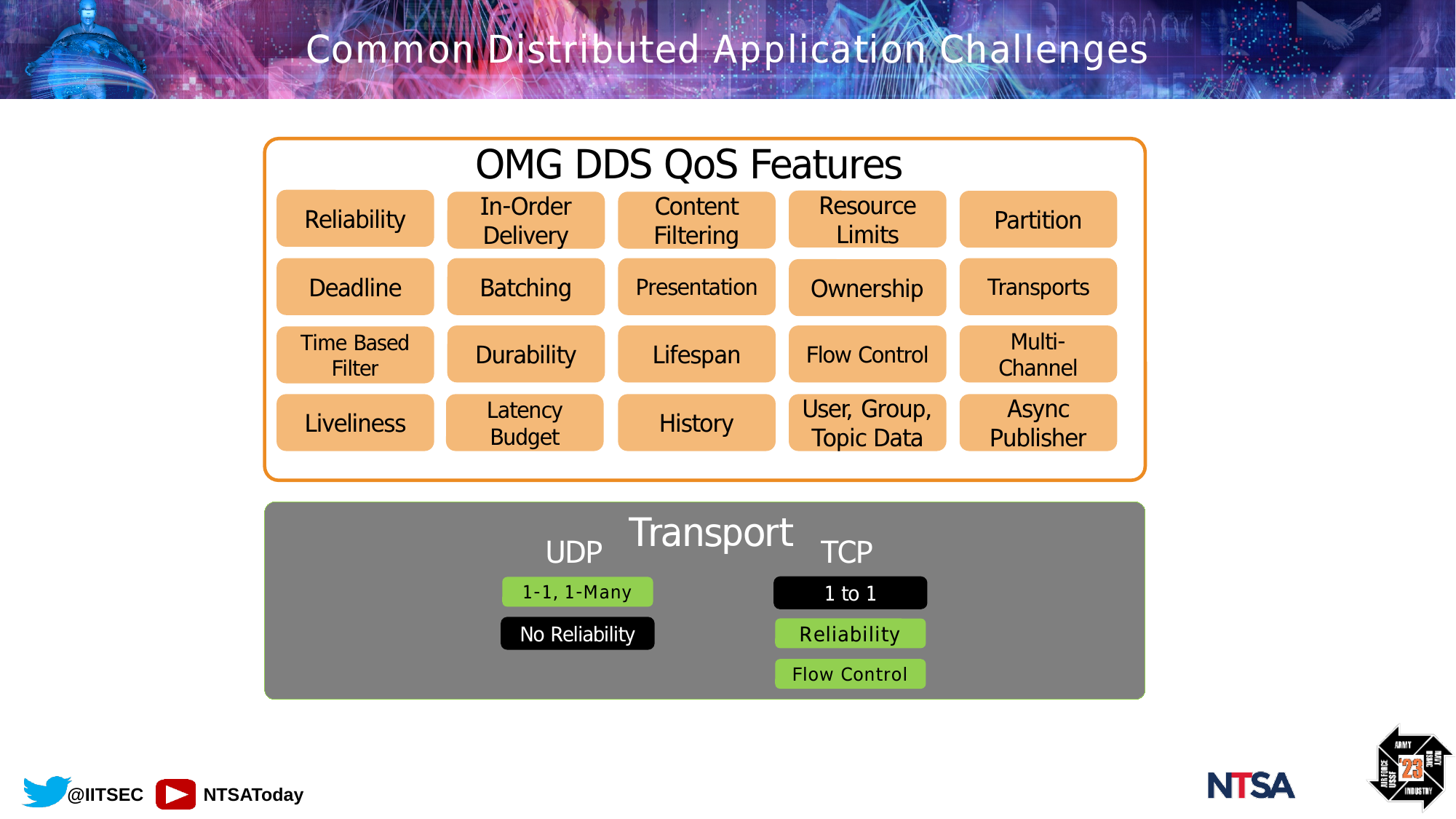

# Common Distributed Application Challenges
OMG DDS QoS Features

Reliability
Resource Limits
Partition
Content Filtering
In-Order Delivery
Deadline
Batching
Presentation
Transports
Ownership
Durability
Lifespan
Flow Control
Multi-Channel
Time Based Filter
Latency Budget
Liveliness
History
User, Group, Topic Data
Async Publisher
Transport

TCP
UDP
1-1, 1-Many
1 to 1
No Reliability
Reliability
Flow Control